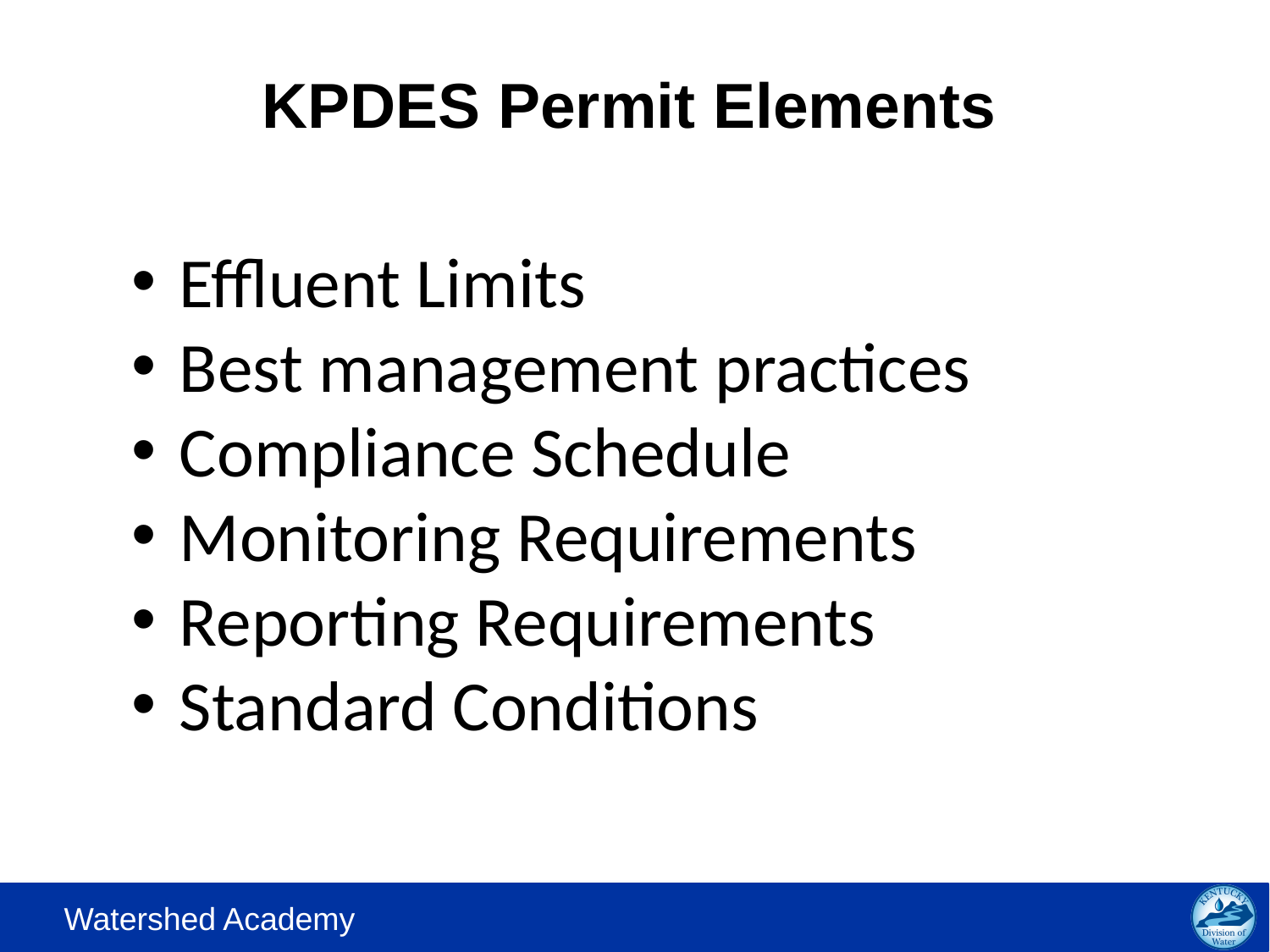

KPDES Permit Elements
Effluent Limits
Best management practices
Compliance Schedule
Monitoring Requirements
Reporting Requirements
Standard Conditions